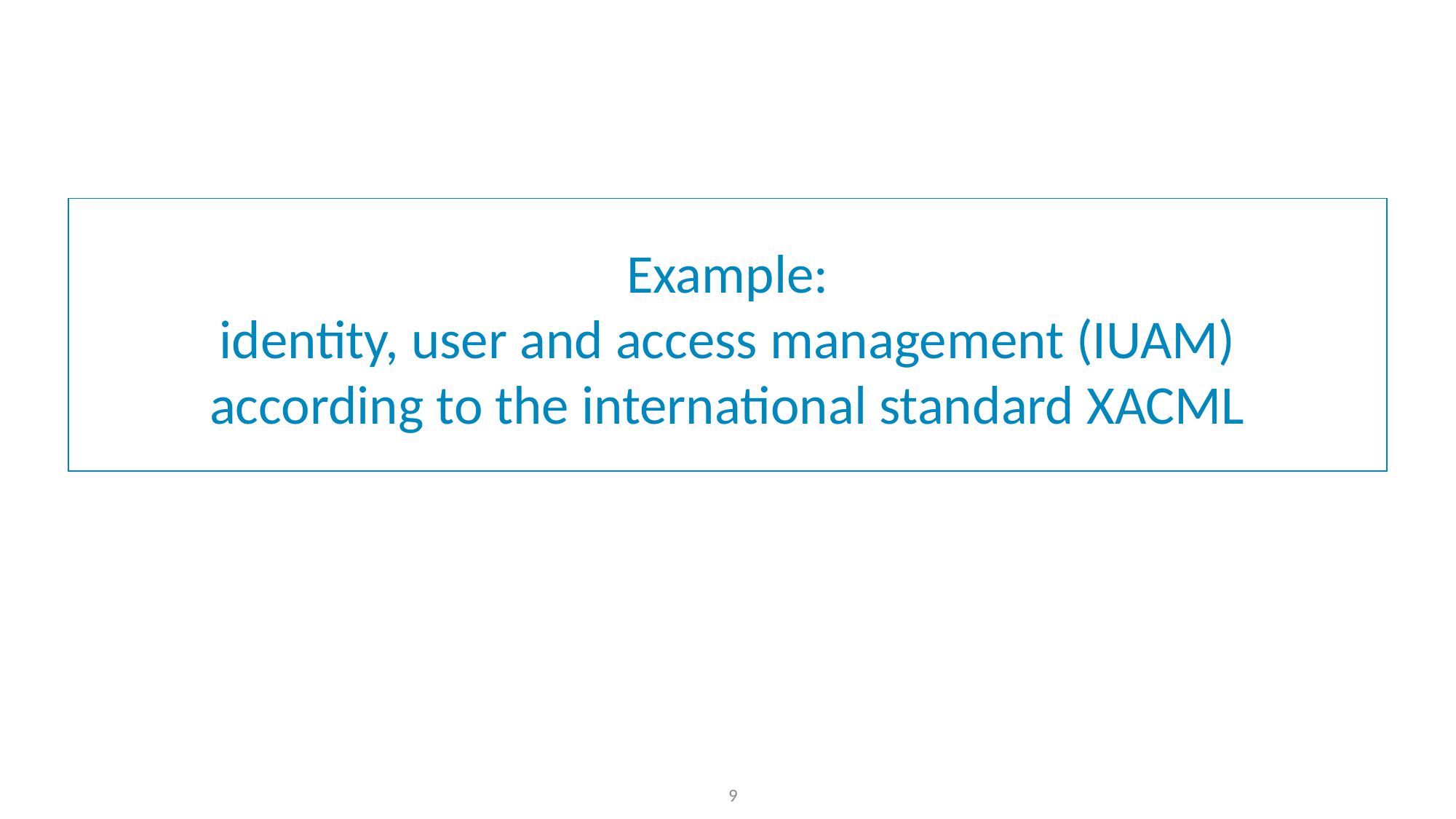

# Example: identity, user and access management (IUAM) according to the international standard XACML
9